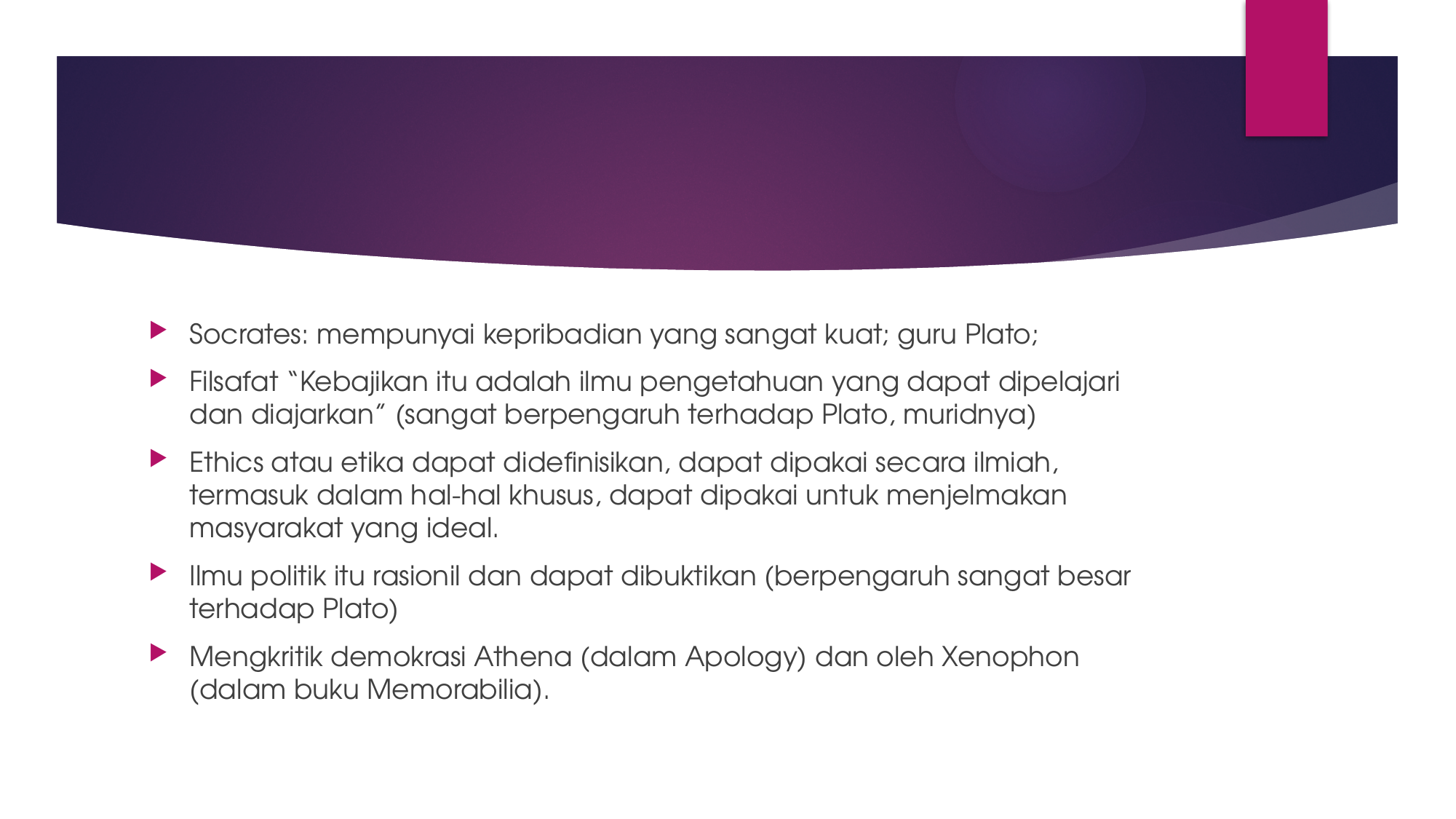

#
Socrates: mempunyai kepribadian yang sangat kuat; guru Plato;
Filsafat “Kebajikan itu adalah ilmu pengetahuan yang dapat dipelajari dan diajarkan” (sangat berpengaruh terhadap Plato, muridnya)
Ethics atau etika dapat didefinisikan, dapat dipakai secara ilmiah, termasuk dalam hal-hal khusus, dapat dipakai untuk menjelmakan masyarakat yang ideal.
Ilmu politik itu rasionil dan dapat dibuktikan (berpengaruh sangat besar terhadap Plato)
Mengkritik demokrasi Athena (dalam Apology) dan oleh Xenophon (dalam buku Memorabilia).